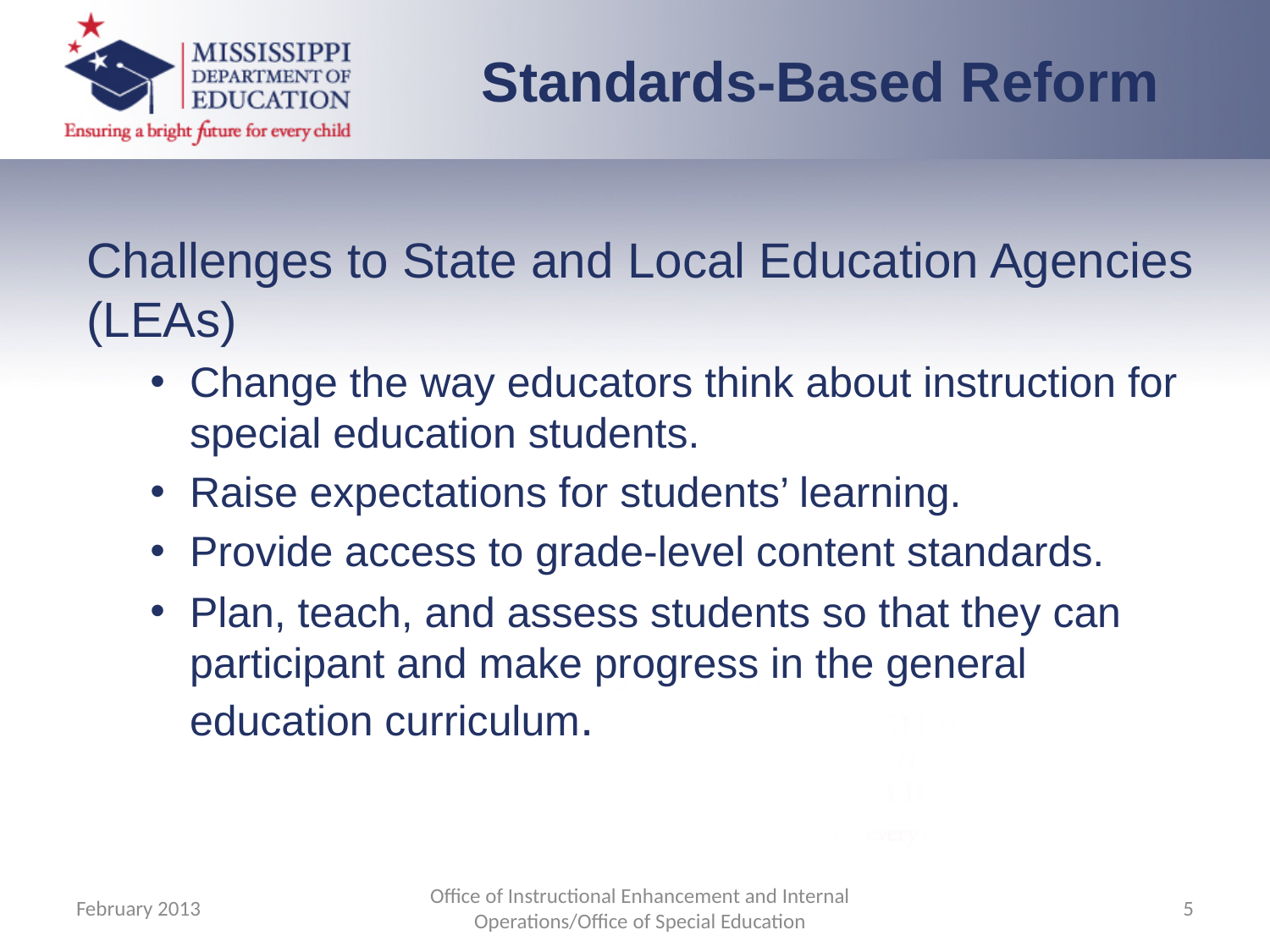

Standards-Based Reform

Challenges to State and Local Education Agencies (LEAs)
Change the way educators think about instruction for special education students.
Raise expectations for students’ learning.
Provide access to grade-level content standards.
Plan, teach, and assess students so that they can participant and make progress in the general education curriculum.
February 2013
Office of Instructional Enhancement and Internal Operations/Office of Special Education
5